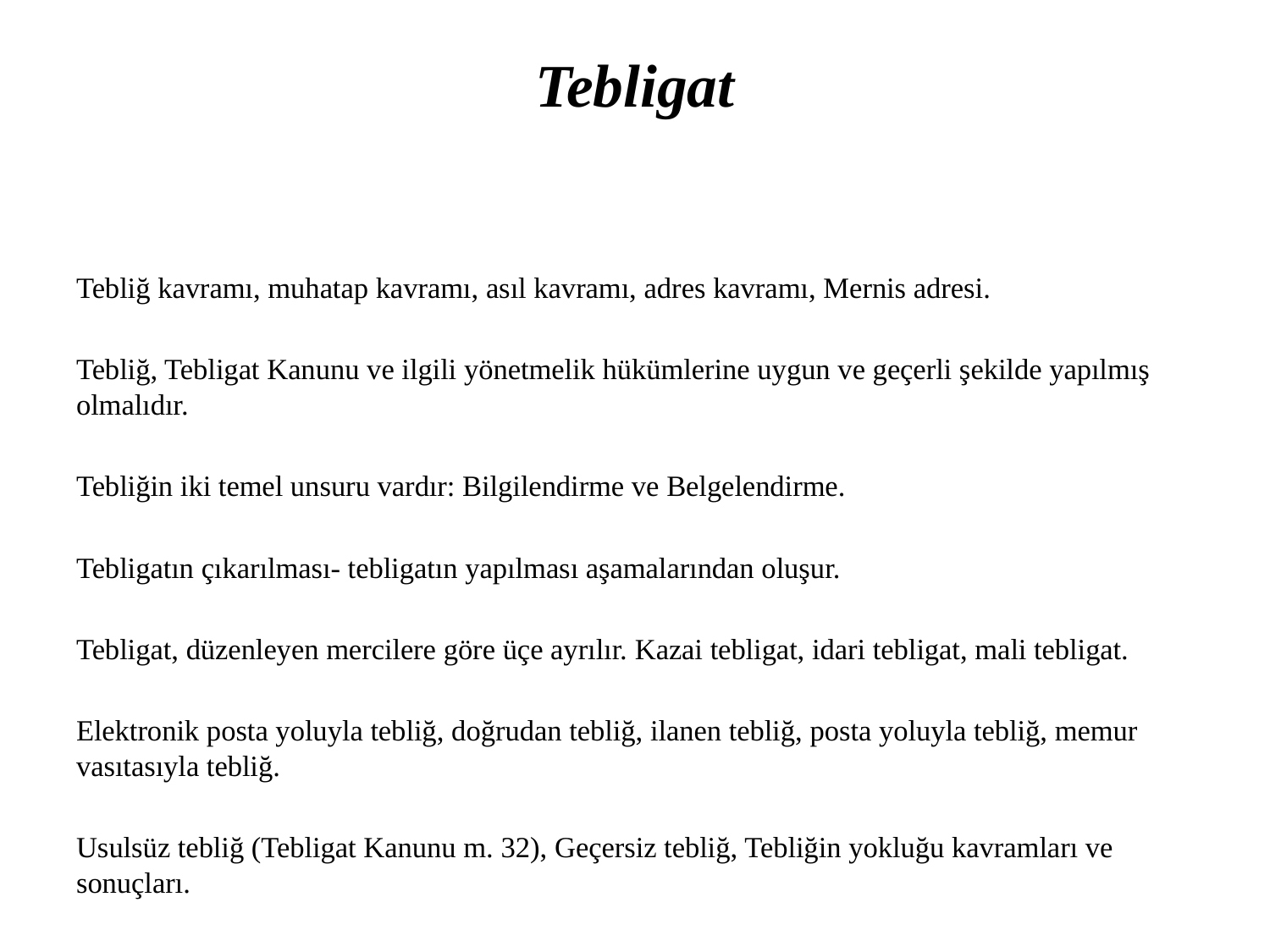

# Tebligat

Tebliğ kavramı, muhatap kavramı, asıl kavramı, adres kavramı, Mernis adresi.

Tebliğ, Tebligat Kanunu ve ilgili yönetmelik hükümlerine uygun ve geçerli şekilde yapılmış olmalıdır.

Tebliğin iki temel unsuru vardır: Bilgilendirme ve Belgelendirme.

Tebligatın çıkarılması- tebligatın yapılması aşamalarından oluşur.

Tebligat, düzenleyen mercilere göre üçe ayrılır. Kazai tebligat, idari tebligat, mali tebligat.

Elektronik posta yoluyla tebliğ, doğrudan tebliğ, ilanen tebliğ, posta yoluyla tebliğ, memur vasıtasıyla tebliğ.

Usulsüz tebliğ (Tebligat Kanunu m. 32), Geçersiz tebliğ, Tebliğin yokluğu kavramları ve sonuçları.